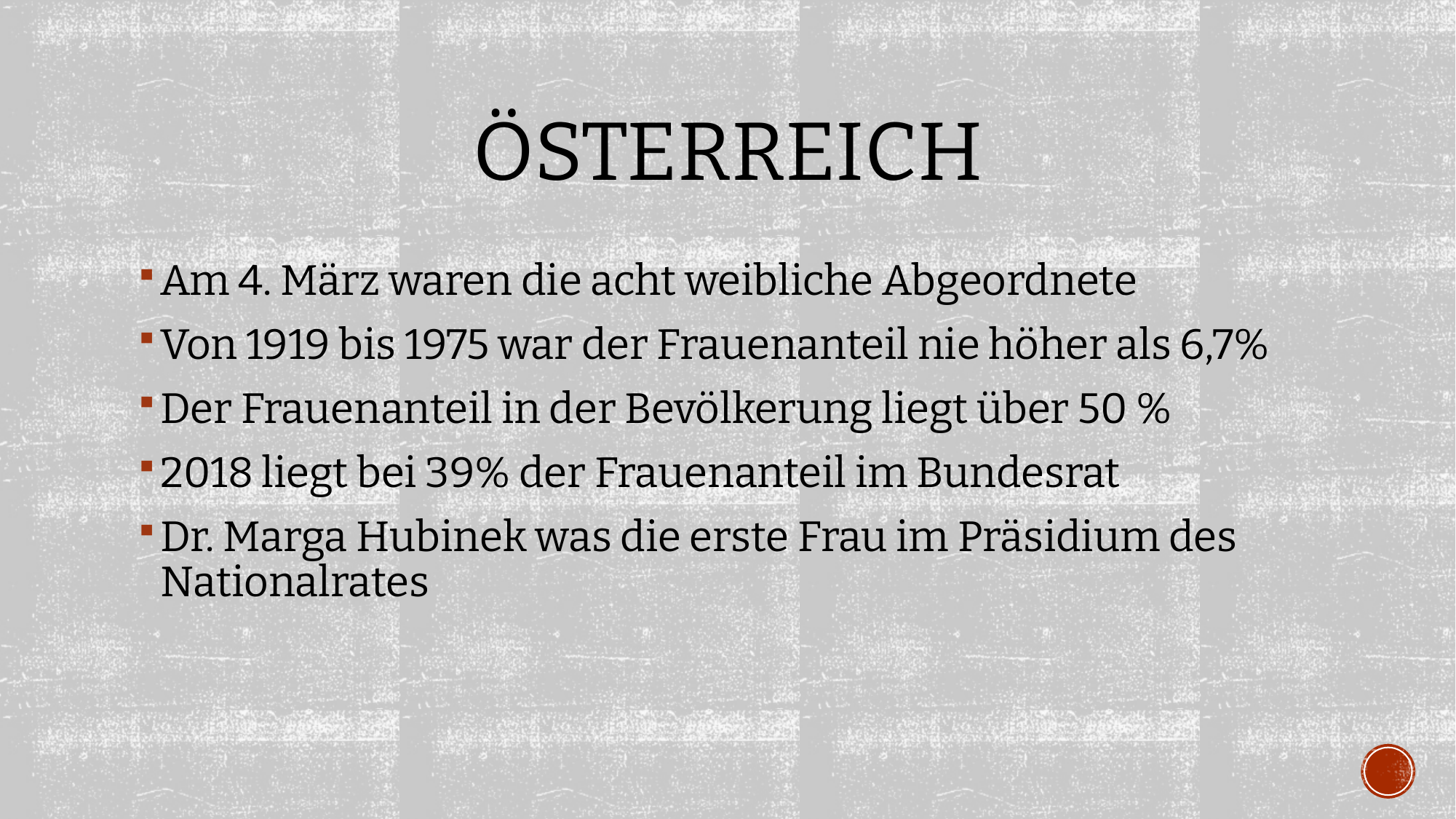

# Österreich
Am 4. März waren die acht weibliche Abgeordnete
Von 1919 bis 1975 war der Frauenanteil nie höher als 6,7%
Der Frauenanteil in der Bevölkerung liegt über 50 %
2018 liegt bei 39% der Frauenanteil im Bundesrat
Dr. Marga Hubinek was die erste Frau im Präsidium des Nationalrates